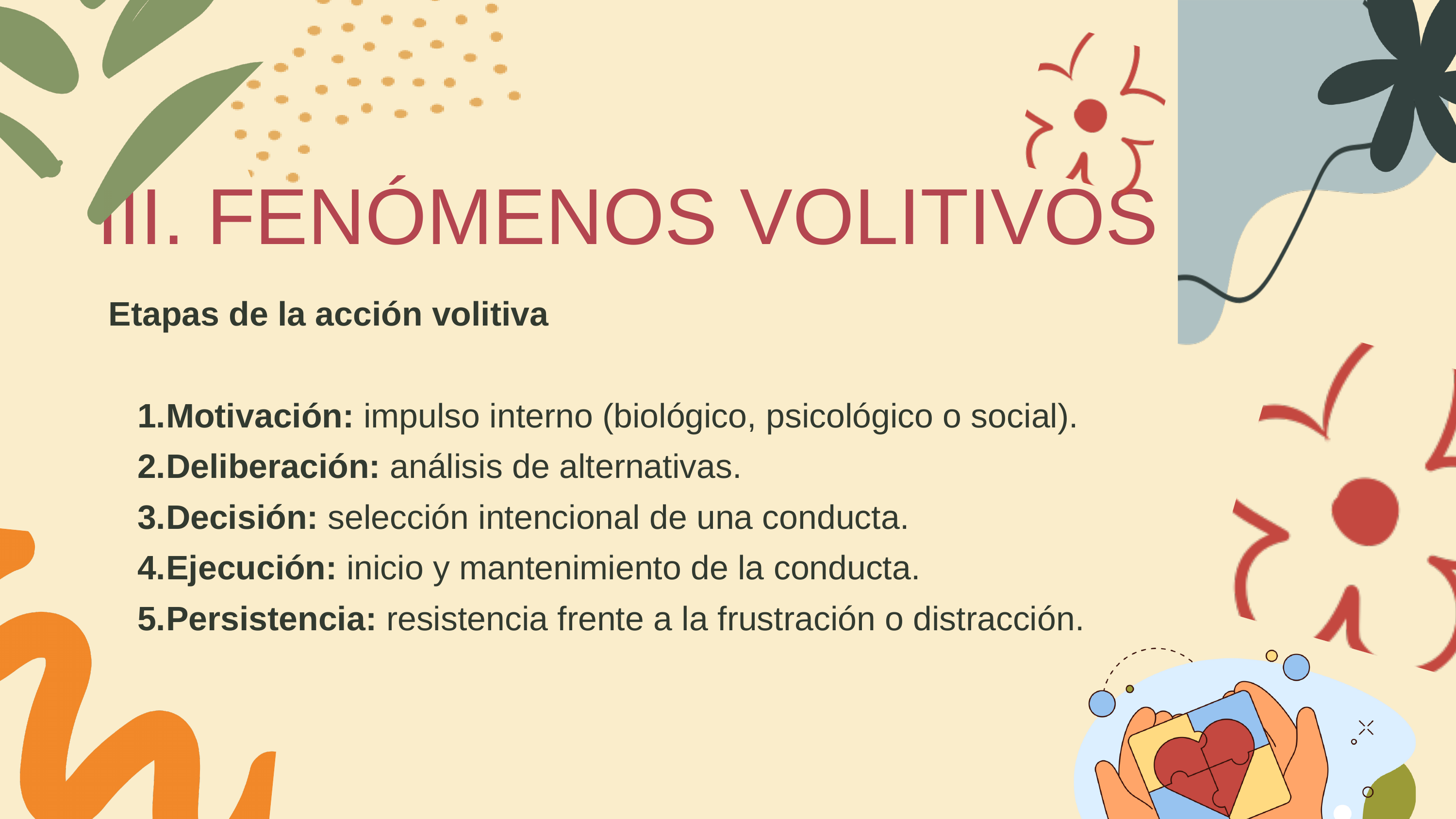

III. FENÓMENOS VOLITIVOS
Etapas de la acción volitiva

Motivación: impulso interno (biológico, psicológico o social).
Deliberación: análisis de alternativas.
Decisión: selección intencional de una conducta.
Ejecución: inicio y mantenimiento de la conducta.
Persistencia: resistencia frente a la frustración o distracción.